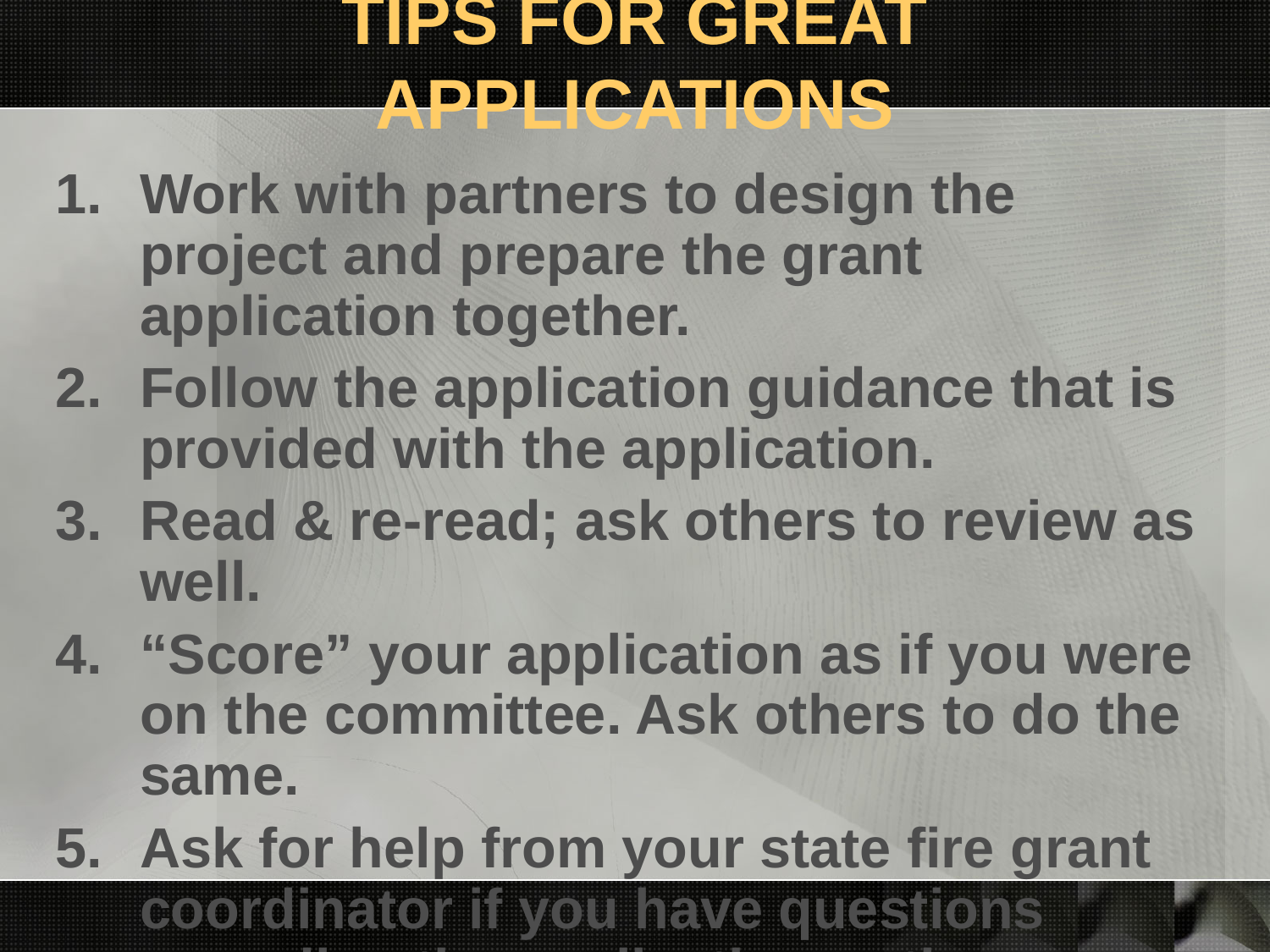

# TIPS FOR GREAT APPLICATIONS
Work with partners to design the project and prepare the grant application together.
Follow the application guidance that is provided with the application.
Read & re-read; ask others to review as well.
“Score” your application as if you were on the committee. Ask others to do the same.
Ask for help from your state fire grant coordinator if you have questions regarding the application or the selection process.